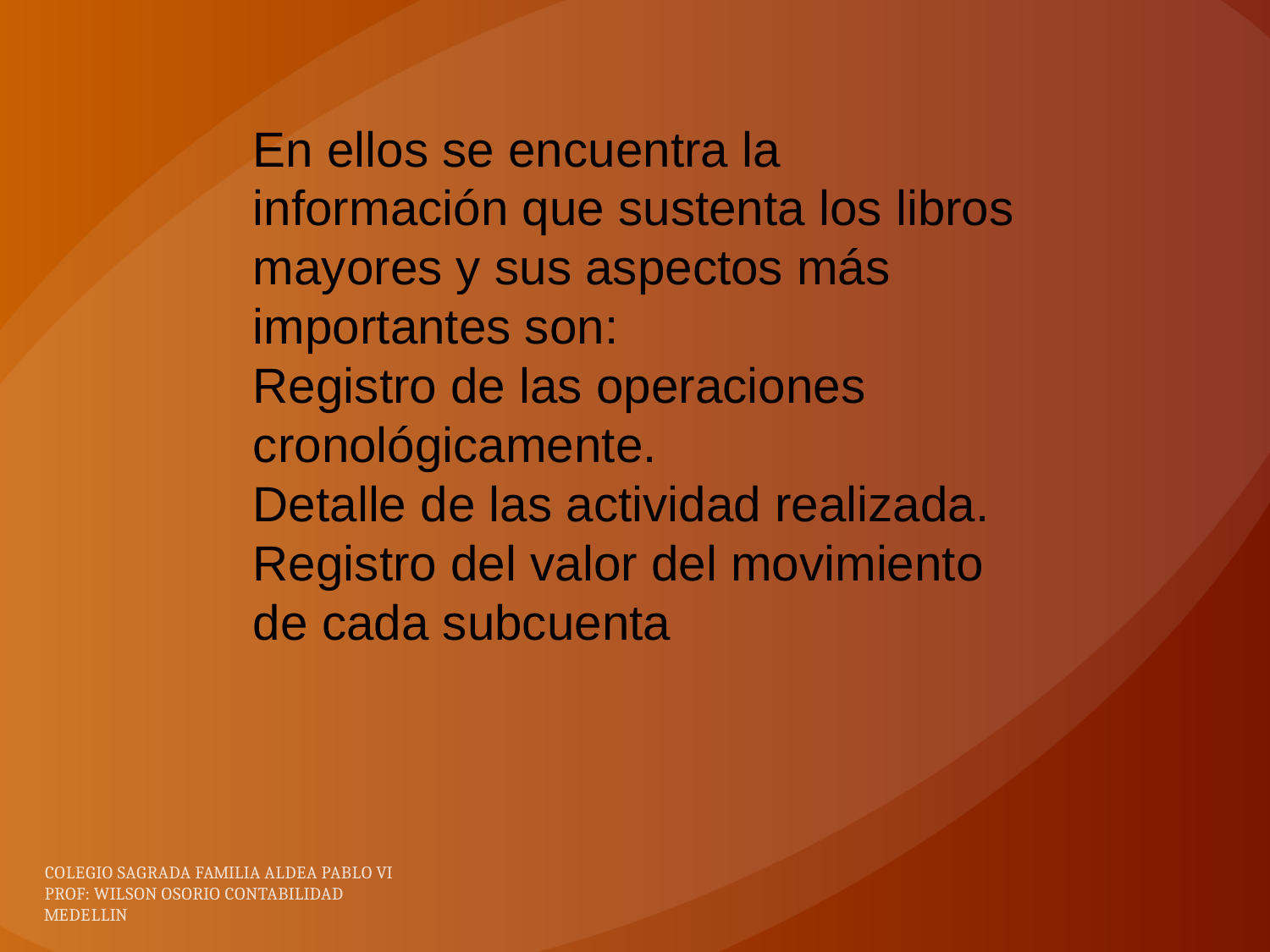

# En ellos se encuentra la información que sustenta los libros mayores y sus aspectos más importantes son: Registro de las operaciones cronológicamente. Detalle de las actividad realizada. Registro del valor del movimiento de cada subcuenta
COLEGIO SAGRADA FAMILIA ALDEA PABLO VI     PROF: WILSON OSORIO CONTABILIDAD  MEDELLIN